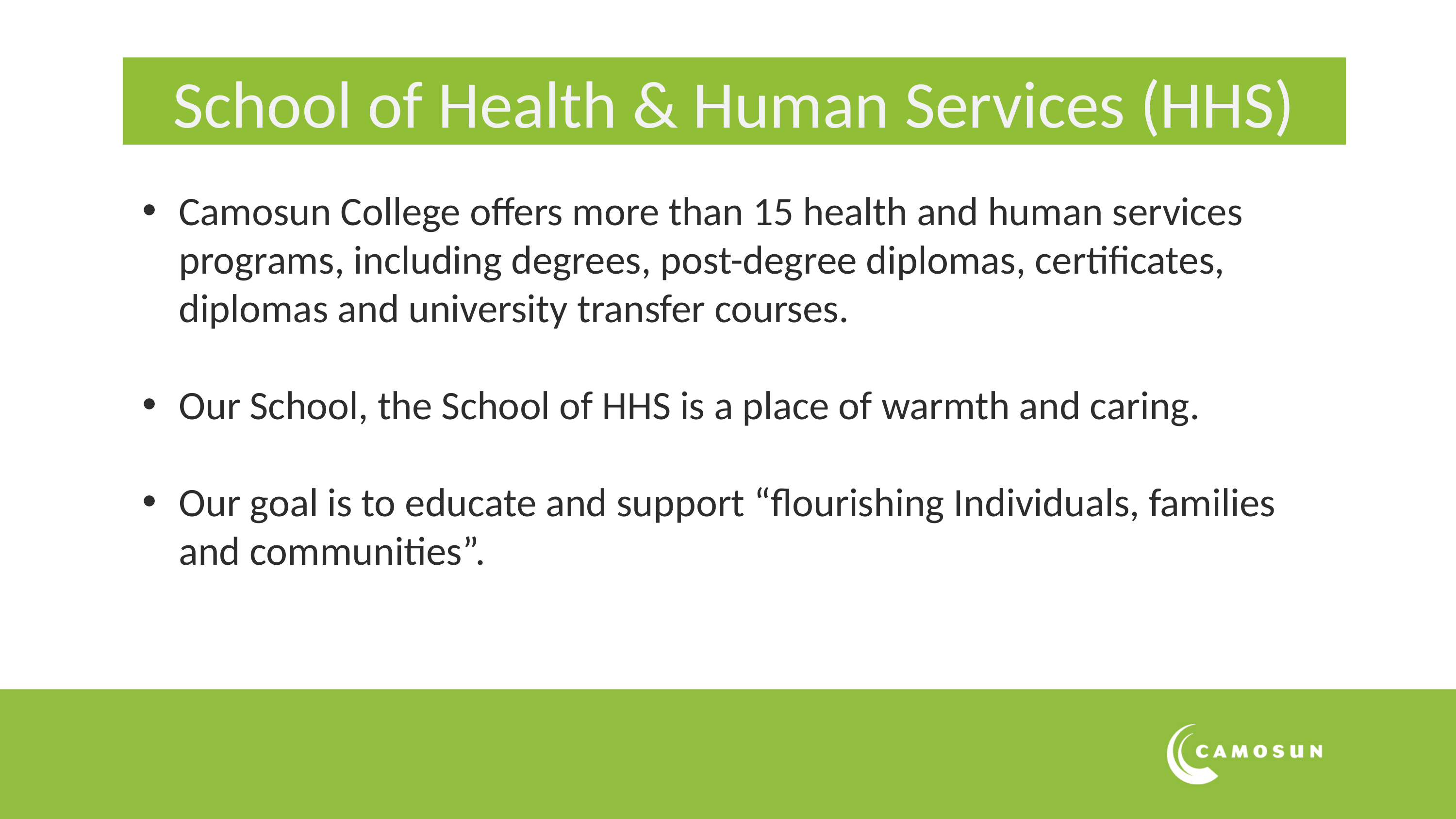

School of Health & Human Services (HHS)
Camosun College offers more than 15 health and human services programs, including degrees, post-degree diplomas, certificates, diplomas and university transfer courses.

Our School, the School of HHS is a place of warmth and caring.

Our goal is to educate and support “flourishing Individuals, families and communities”.